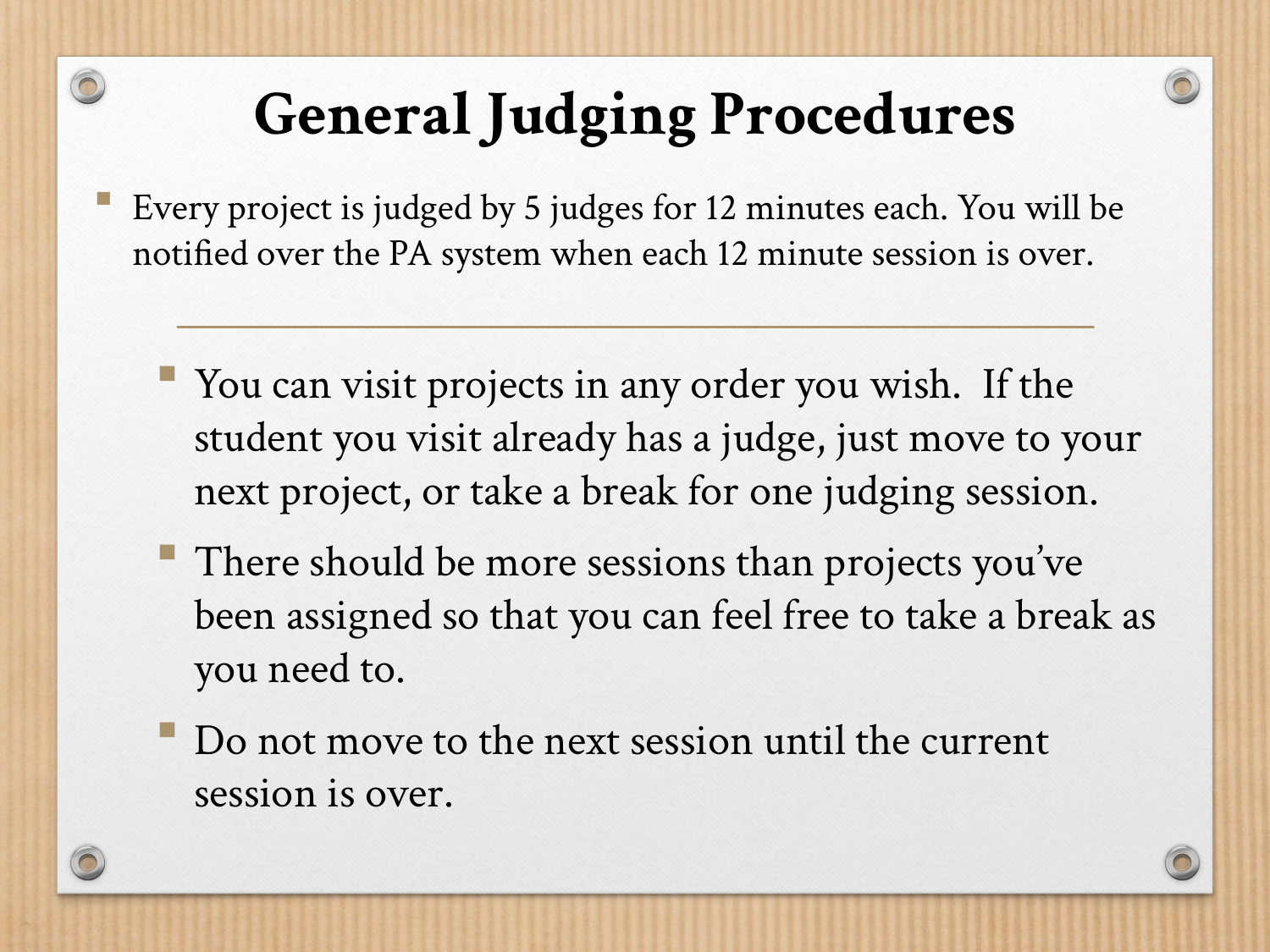

# General Judging Procedures
Every project is judged by 5 judges for 12 minutes each. You will be notified over the PA system when each 12 minute session is over.

You can visit projects in any order you wish.  If the student you visit already has a judge, just move to your next project, or take a break for one judging session.
There should be more sessions than projects you’ve been assigned so that you can feel free to take a break as you need to.
Do not move to the next session until the current session is over.